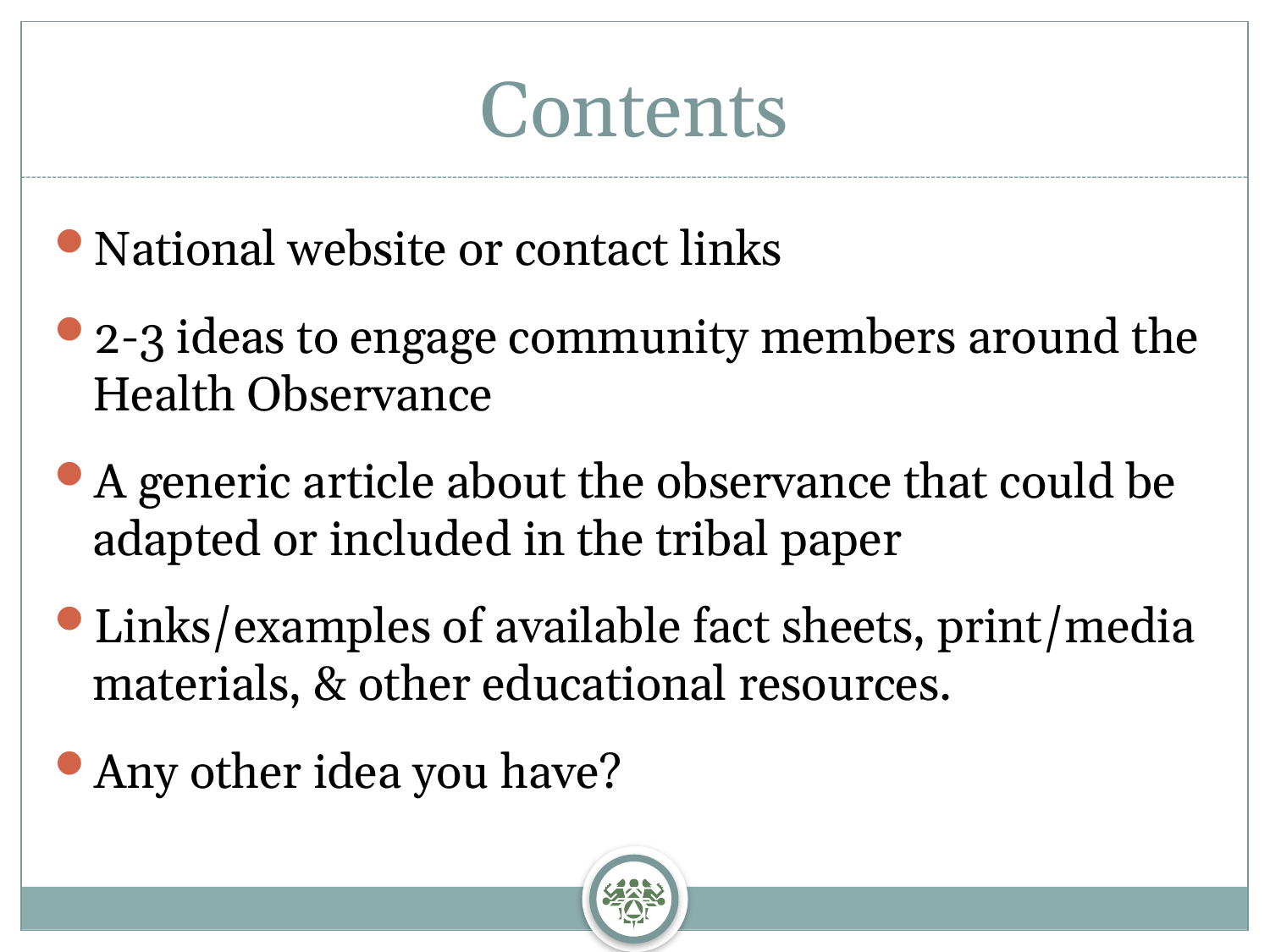

# Contents
National website or contact links
2-3 ideas to engage community members around the Health Observance
A generic article about the observance that could be adapted or included in the tribal paper
Links/examples of available fact sheets, print/media materials, & other educational resources.
Any other idea you have?